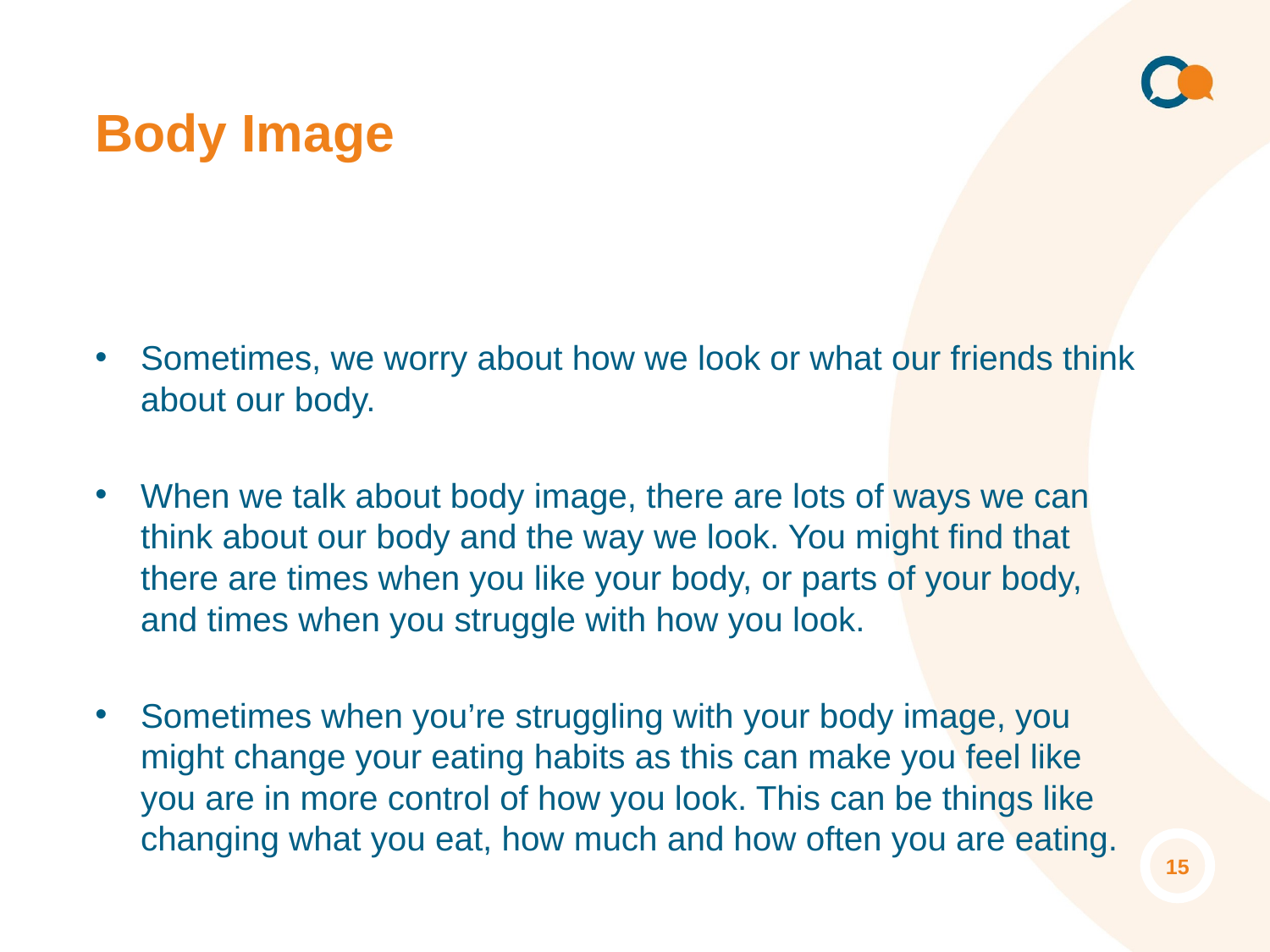

# Body Image
Sometimes, we worry about how we look or what our friends think about our body.

When we talk about body image, there are lots of ways we can think about our body and the way we look. You might find that there are times when you like your body, or parts of your body, and times when you struggle with how you look.

Sometimes when you’re struggling with your body image, you might change your eating habits as this can make you feel like you are in more control of how you look. This can be things like changing what you eat, how much and how often you are eating.
15